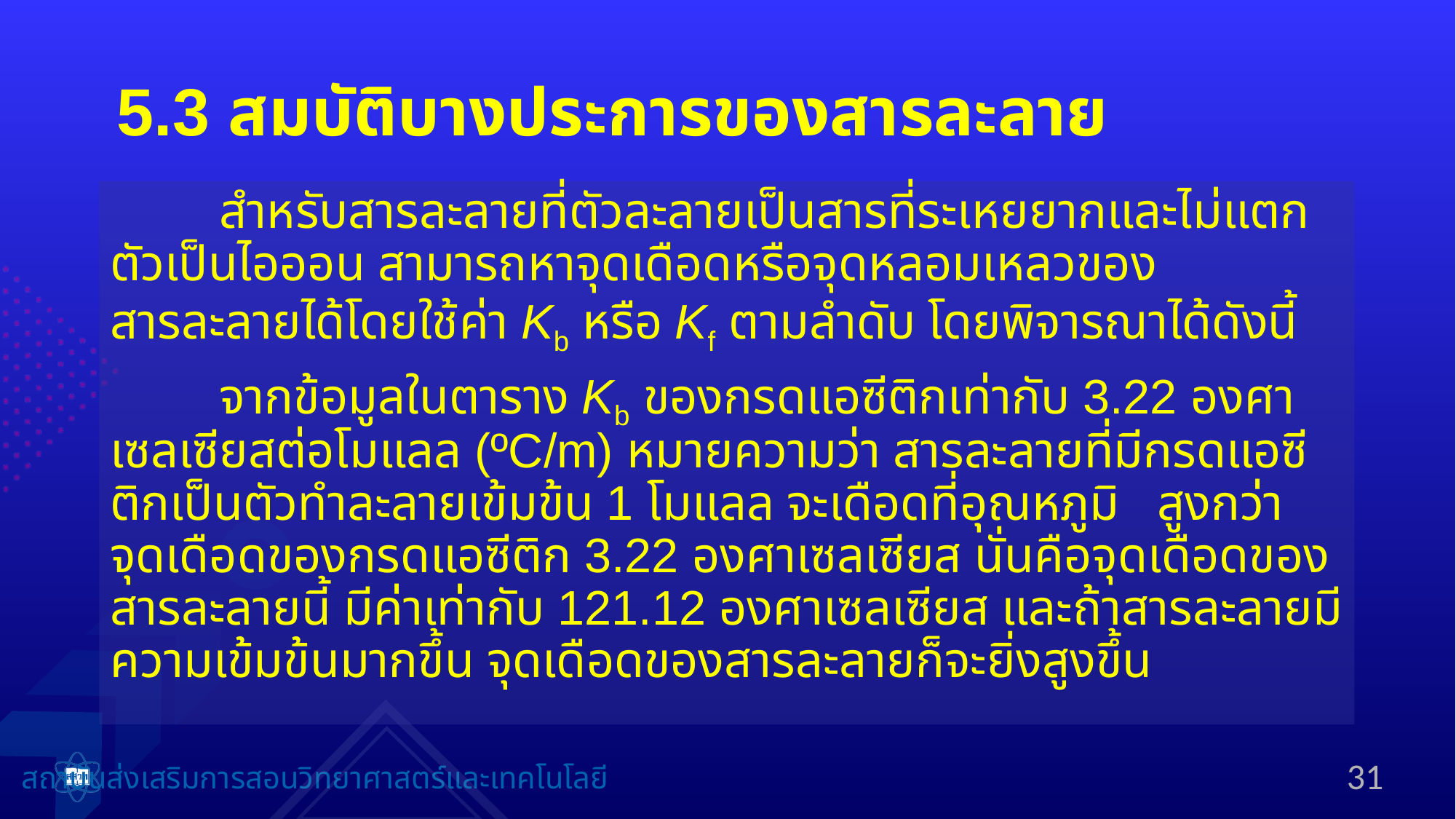

# 5.3 สมบัติบางประการของสารละลาย
	สำหรับสารละลายที่ตัวละลายเป็นสารที่ระเหยยากและไม่แตกตัวเป็นไอออน สามารถหาจุดเดือดหรือจุดหลอมเหลวของสารละลายได้โดยใช้ค่า Kb หรือ Kf ตามลำดับ โดยพิจารณาได้ดังนี้
	จากข้อมูลในตาราง Kb ของกรดแอซีติกเท่ากับ 3.22 องศาเซลเซียสต่อโมแลล (ºC/m) หมายความว่า สารละลายที่มีกรดแอซีติกเป็นตัวทำละลายเข้มข้น 1 โมแลล จะเดือดที่อุณหภูมิ   สูงกว่าจุดเดือดของกรดแอซีติก 3.22 องศาเซลเซียส นั่นคือจุดเดือดของสารละลายนี้ มีค่าเท่ากับ 121.12 องศาเซลเซียส และถ้าสารละลายมีความเข้มข้นมากขึ้น จุดเดือดของสารละลายก็จะยิ่งสูงขึ้น
31